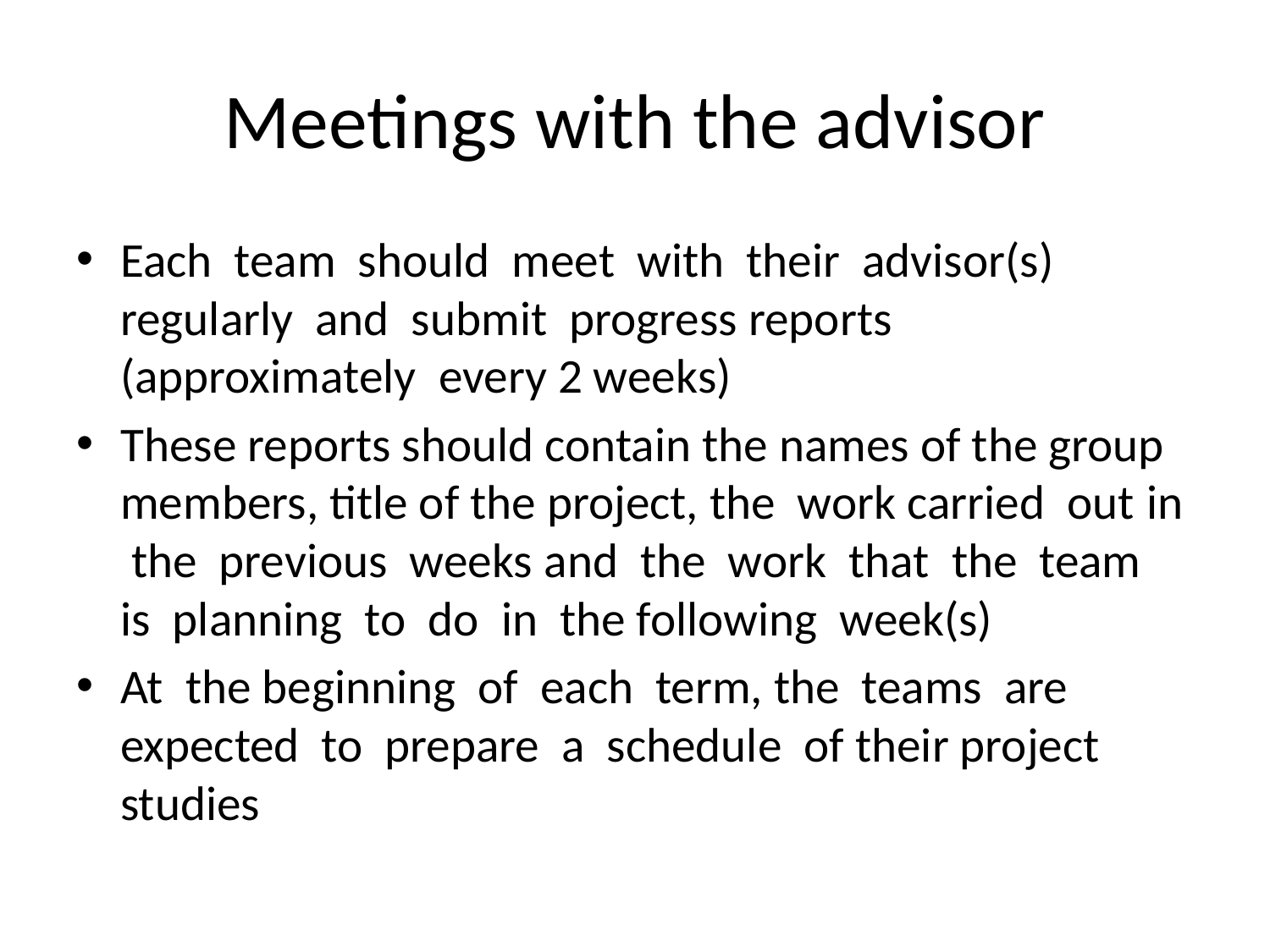

# Meetings with the advisor
Each  team  should  meet  with  their  advisor(s)  regularly  and  submit  progress reports (approximately  every 2 weeks)
These reports should contain the names of the group members, title of the project, the  work carried  out in  the  previous  weeks and  the  work  that  the  team  is  planning  to  do  in  the following  week(s)
At  the beginning  of  each  term, the  teams  are  expected  to  prepare  a  schedule  of their project studies